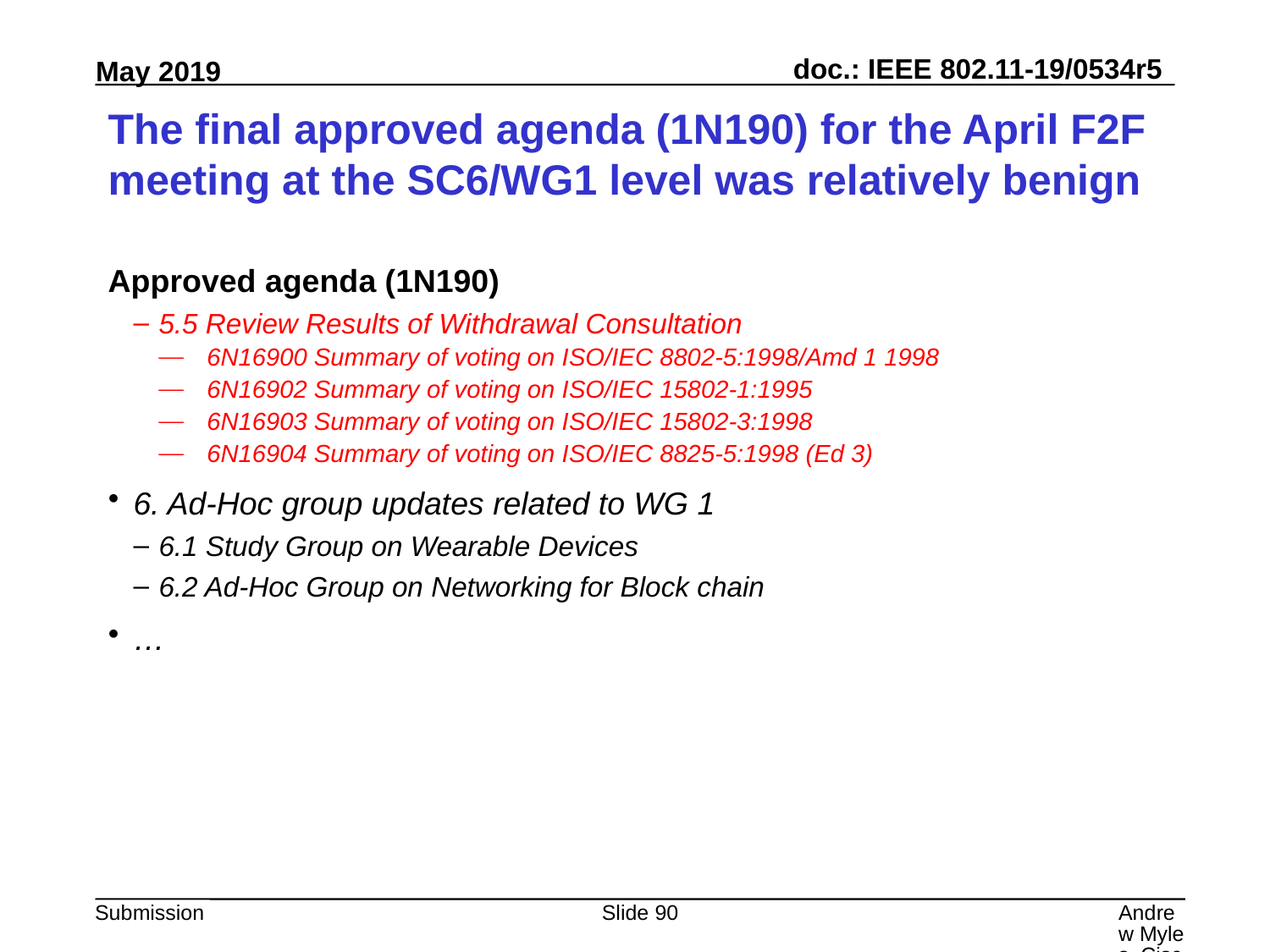

# The final approved agenda (1N190) for the April F2F meeting at the SC6/WG1 level was relatively benign
Approved agenda (1N190)
5.5 Review Results of Withdrawal Consultation
6N16900 Summary of voting on ISO/IEC 8802-5:1998/Amd 1 1998
6N16902 Summary of voting on ISO/IEC 15802-1:1995
6N16903 Summary of voting on ISO/IEC 15802-3:1998
6N16904 Summary of voting on ISO/IEC 8825-5:1998 (Ed 3)
6. Ad-Hoc group updates related to WG 1
6.1 Study Group on Wearable Devices
6.2 Ad-Hoc Group on Networking for Block chain
…
Slide 90
Andrew Myles, Cisco